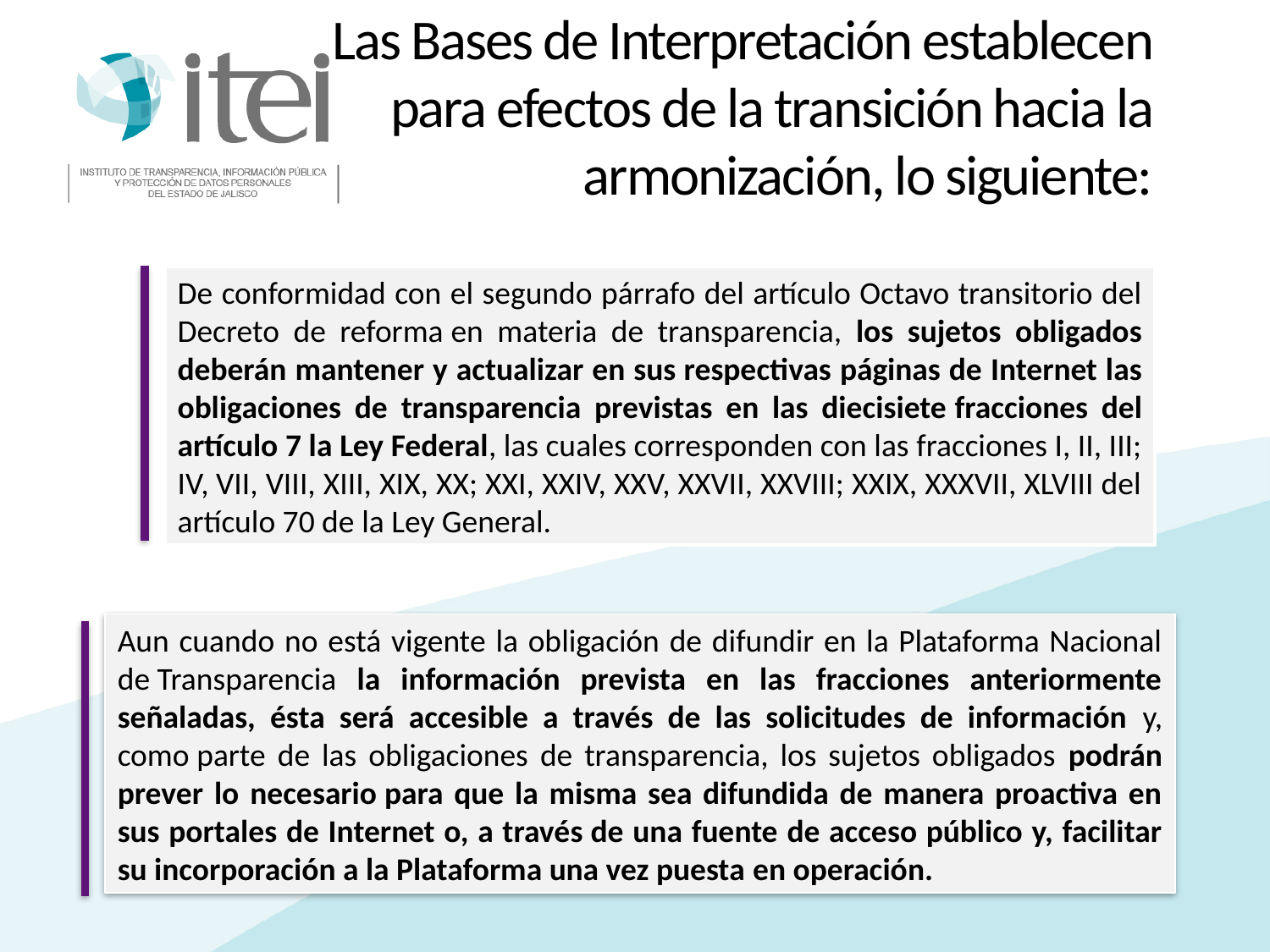

Las Bases de Interpretación establecen para efectos de la transición hacia la armonización, lo siguiente:
De conformidad con el segundo párrafo del artículo Octavo transitorio del Decreto de reforma en materia de transparencia, los sujetos obligados deberán mantener y actualizar en sus respectivas páginas de Internet las obligaciones de transparencia previstas en las diecisiete fracciones del artículo 7 la Ley Federal, las cuales corresponden con las fracciones I, II, III; IV, VII, VIII, XIII, XIX, XX; XXI, XXIV, XXV, XXVII, XXVIII; XXIX, XXXVII, XLVIII del artículo 70 de la Ley General.
Aun cuando no está vigente la obligación de difundir en la Plataforma Nacional de Transparencia la información prevista en las fracciones anteriormente señaladas, ésta será accesible a través de las solicitudes de información y, como parte de las obligaciones de transparencia, los sujetos obligados podrán prever lo necesario para que la misma sea difundida de manera proactiva en sus portales de Internet o, a través de una fuente de acceso público y, facilitar su incorporación a la Plataforma una vez puesta en operación.